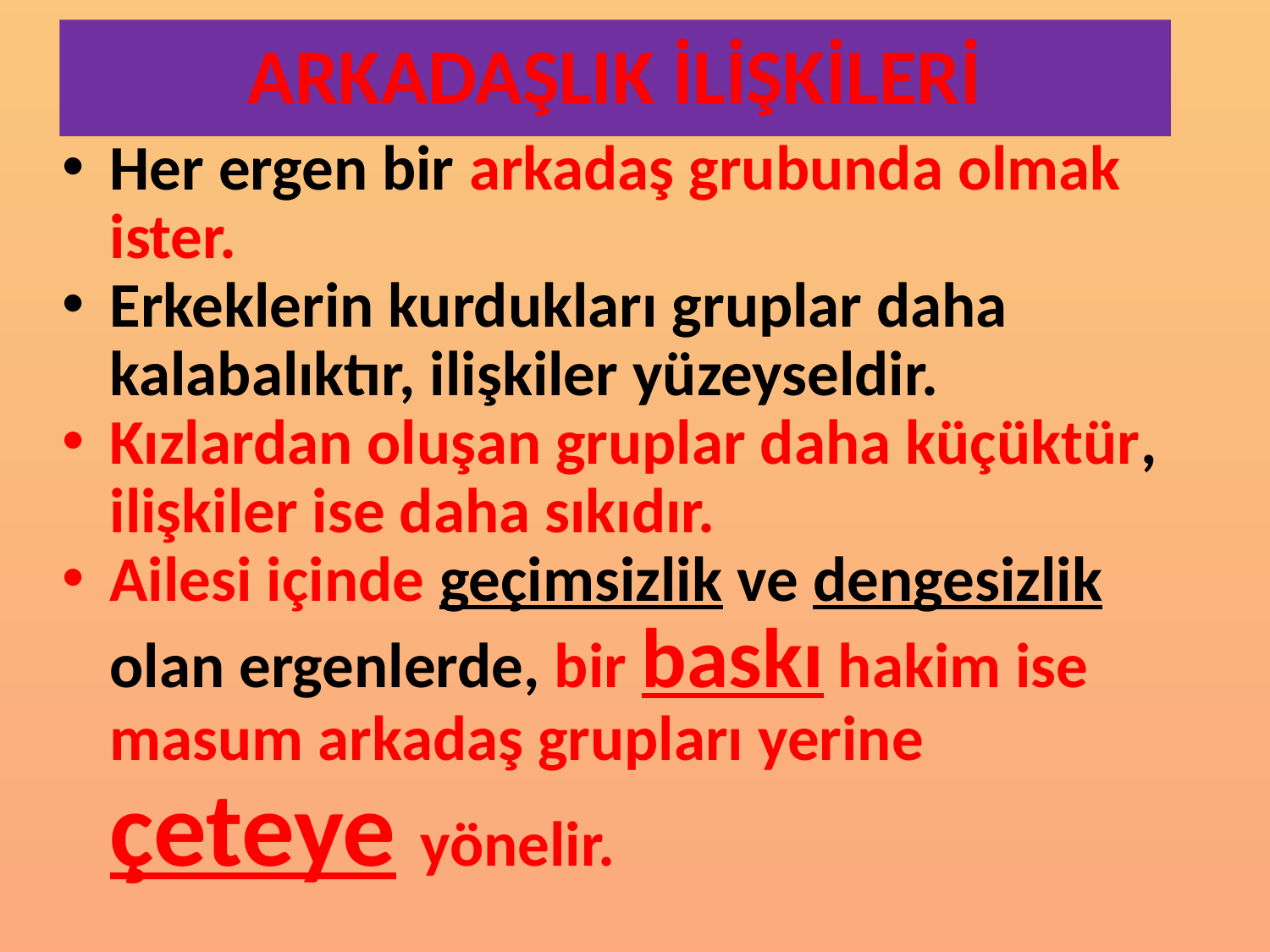

ARKADAŞLIK İLİŞKİLERİ
Her ergen bir arkadaş grubunda olmak ister.
Erkeklerin kurdukları gruplar daha kalabalıktır, ilişkiler yüzeyseldir.
Kızlardan oluşan gruplar daha küçüktür, ilişkiler ise daha sıkıdır.
Ailesi içinde geçimsizlik ve dengesizlik olan ergenlerde, bir baskı hakim ise masum arkadaş grupları yerine çeteye yönelir.